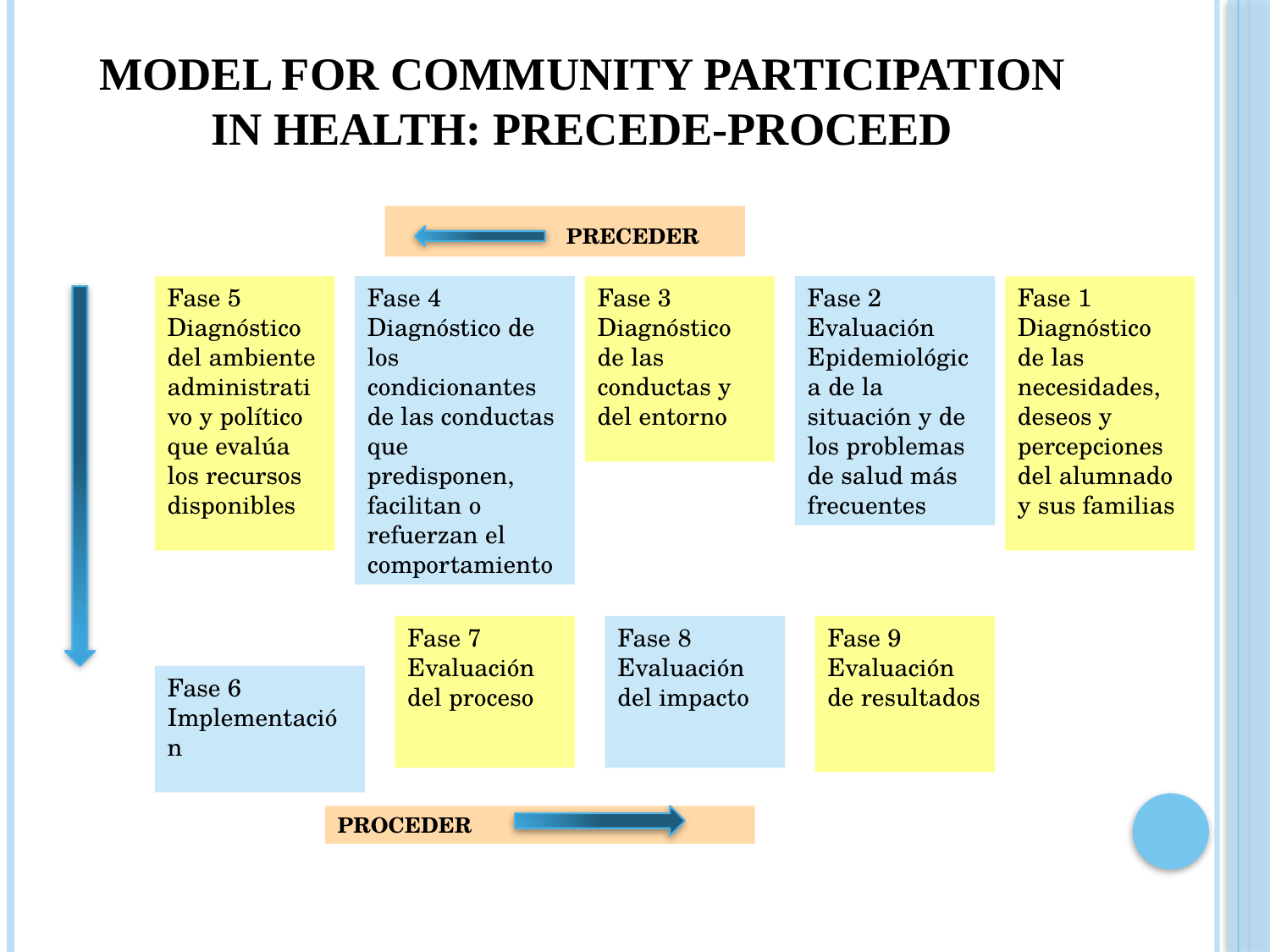

Model for community participation in Health: precede-proceed
                           PRECEDER

Fase 5
Diagnóstico del ambiente administrativo y político que evalúa los recursos disponibles

Fase 4
Diagnóstico de los condicionantes de las conductas que predisponen, facilitan o refuerzan el comportamiento
Fase 3
Diagnóstico de las conductas y del entorno

Fase 2
Evaluación Epidemiológica de la situación y de los problemas de salud más frecuentes
Fase 1
Diagnóstico de las necesidades, deseos y percepciones del alumnado y sus familias

Fase 7
Evaluación del proceso

Fase 8
Evaluación del impacto

Fase 9
Evaluación de resultados

Fase 6
Implementación

PROCEDER